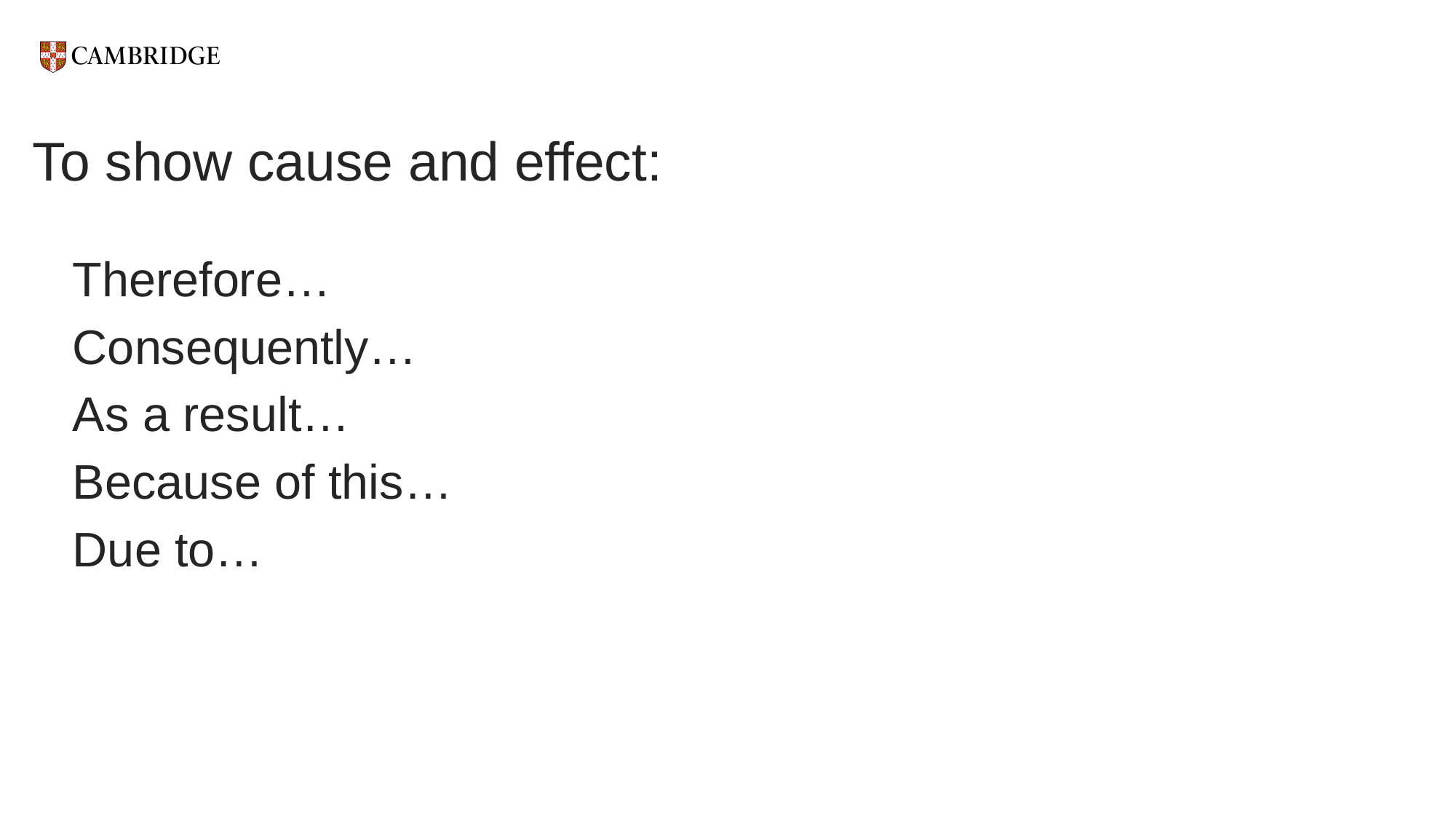

# To show cause and effect:
Therefore…
Consequently…
As a result…
Because of this…
Due to…